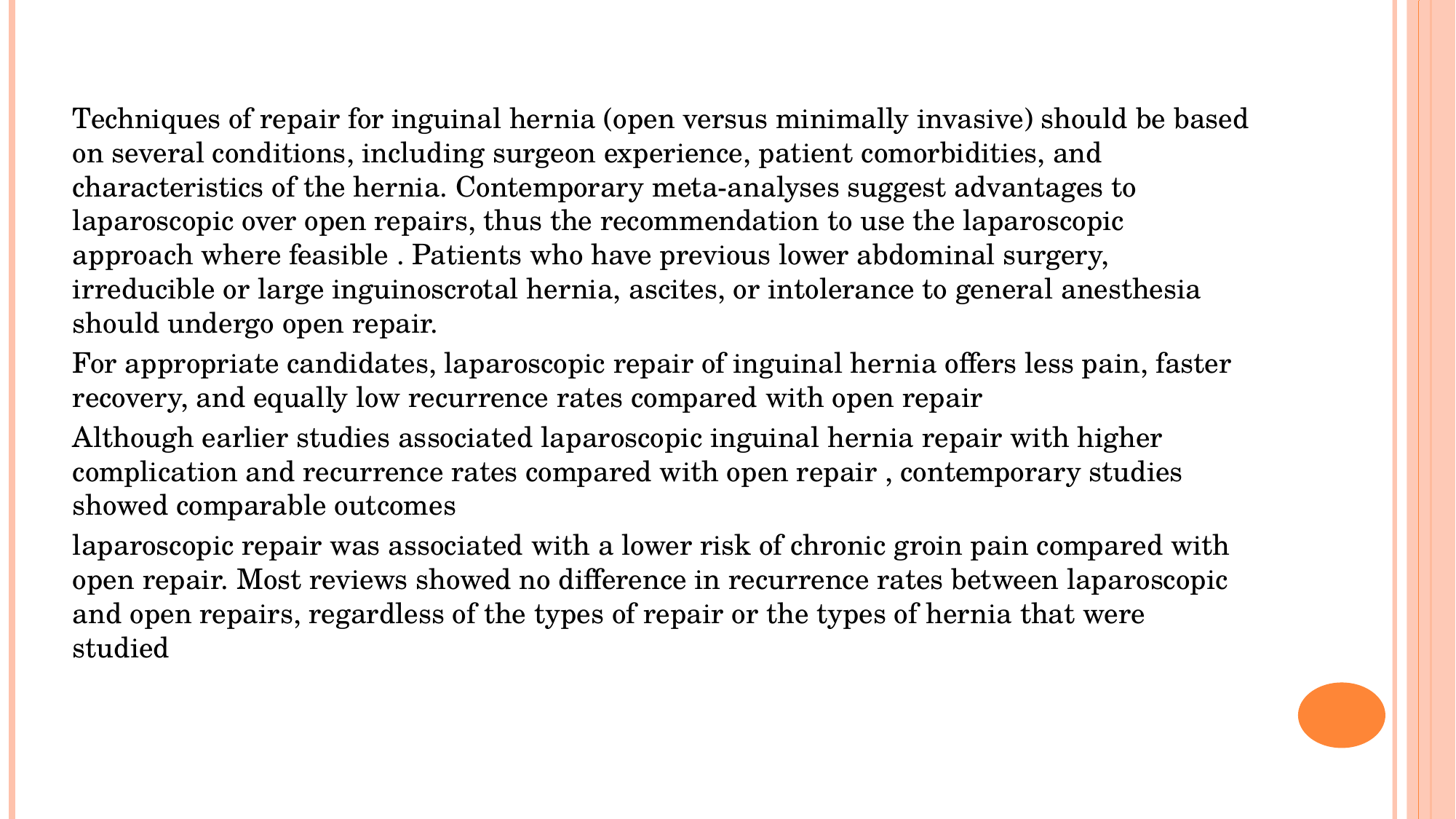

Techniques of repair for inguinal hernia (open versus minimally invasive) should be based on several conditions, including surgeon experience, patient comorbidities, and characteristics of the hernia. Contemporary meta-analyses suggest advantages to laparoscopic over open repairs, thus the recommendation to use the laparoscopic approach where feasible . Patients who have previous lower abdominal surgery, irreducible or large inguinoscrotal hernia, ascites, or intolerance to general anesthesia should undergo open repair.
For appropriate candidates, laparoscopic repair of inguinal hernia offers less pain, faster recovery, and equally low recurrence rates compared with open repair
Although earlier studies associated laparoscopic inguinal hernia repair with higher complication and recurrence rates compared with open repair , contemporary studies showed comparable outcomes
laparoscopic repair was associated with a lower risk of chronic groin pain compared with open repair. Most reviews showed no difference in recurrence rates between laparoscopic and open repairs, regardless of the types of repair or the types of hernia that were studied